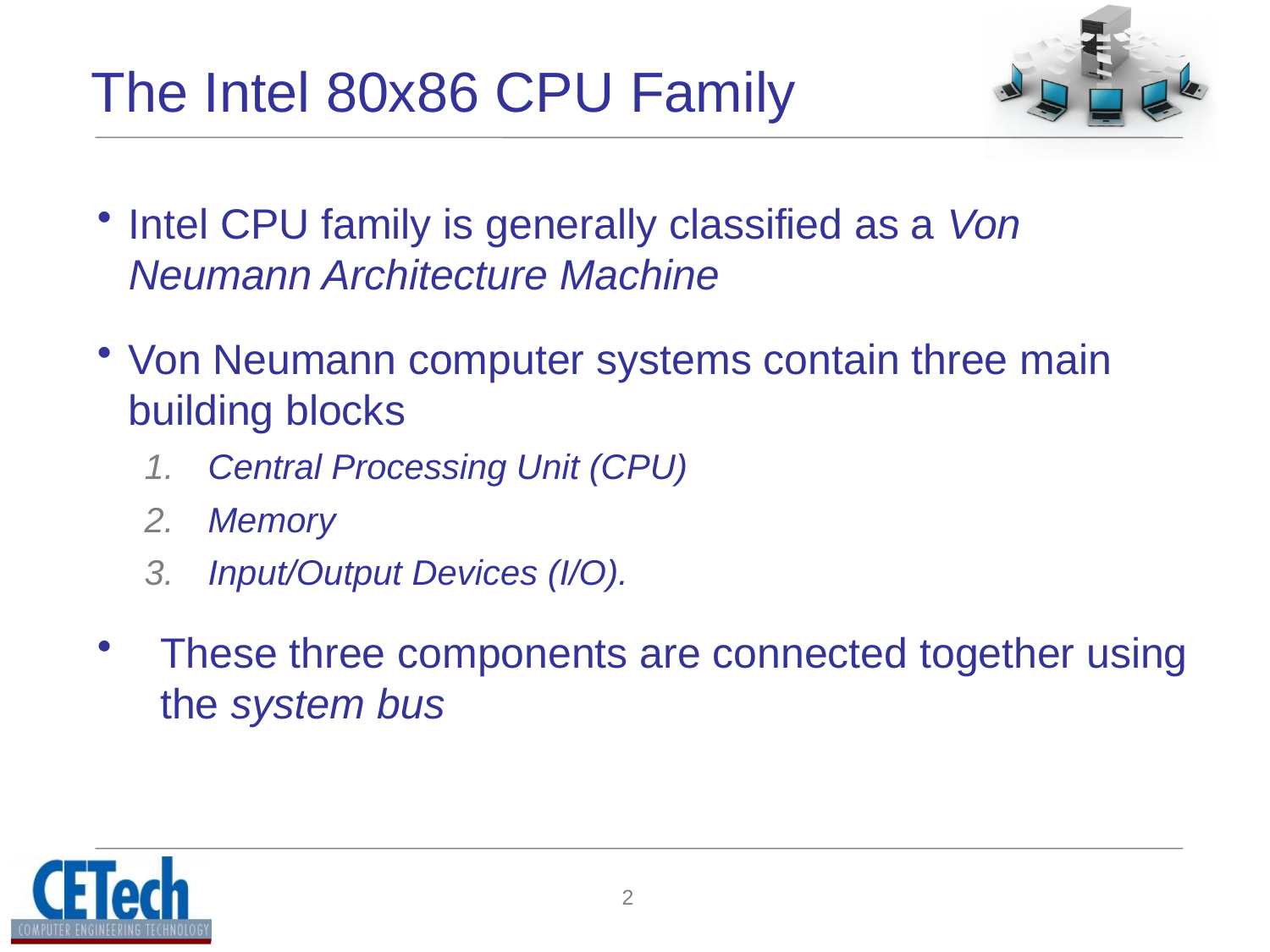

# The Intel 80x86 CPU Family
Intel CPU family is generally classified as a Von Neumann Architecture Machine
Von Neumann computer systems contain three main building blocks
Central Processing Unit (CPU)
Memory
Input/Output Devices (I/O).
These three components are connected together using the system bus